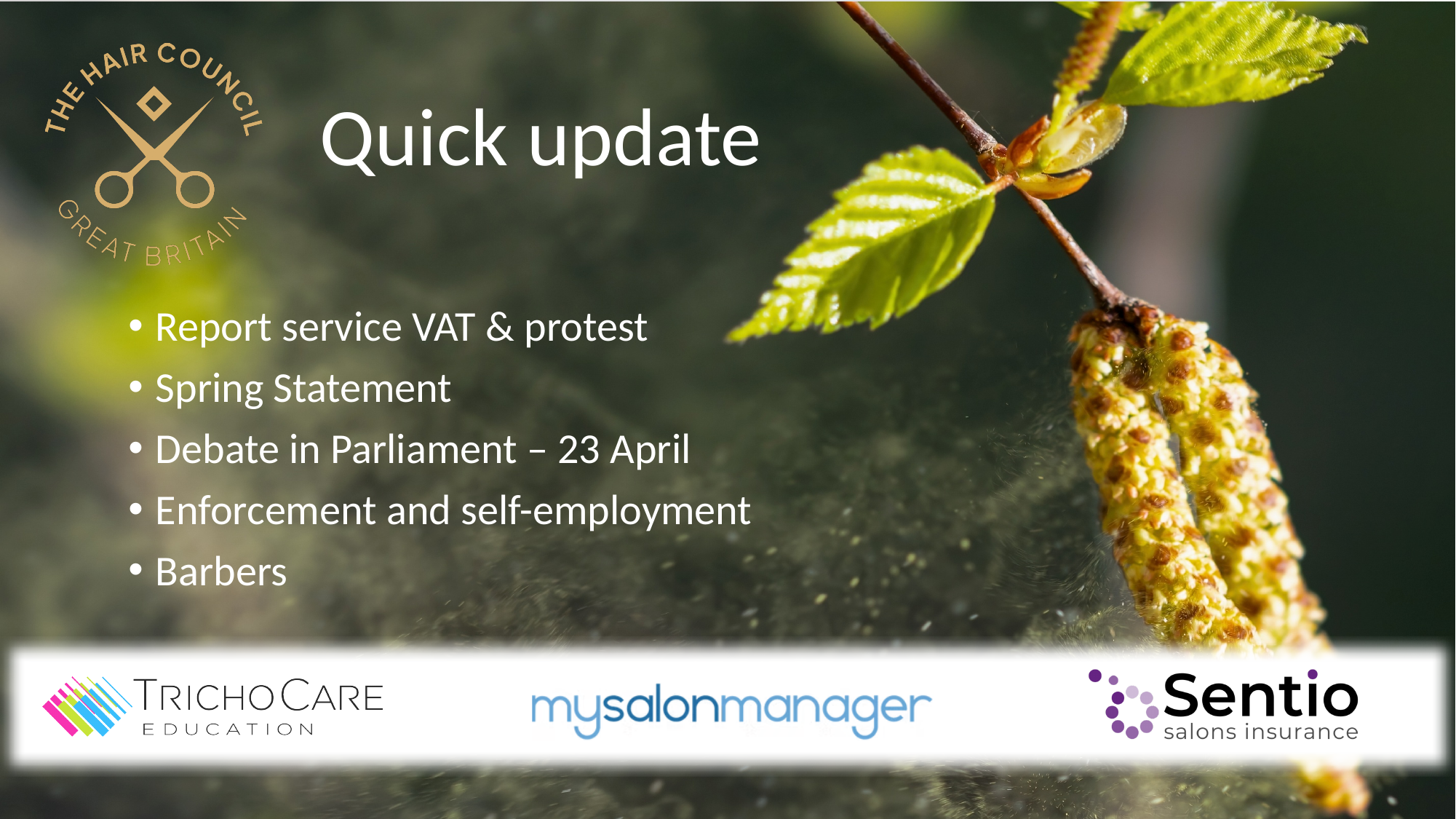

# Quick update
Report service VAT & protest
Spring Statement
Debate in Parliament – 23 April
Enforcement and self-employment
Barbers